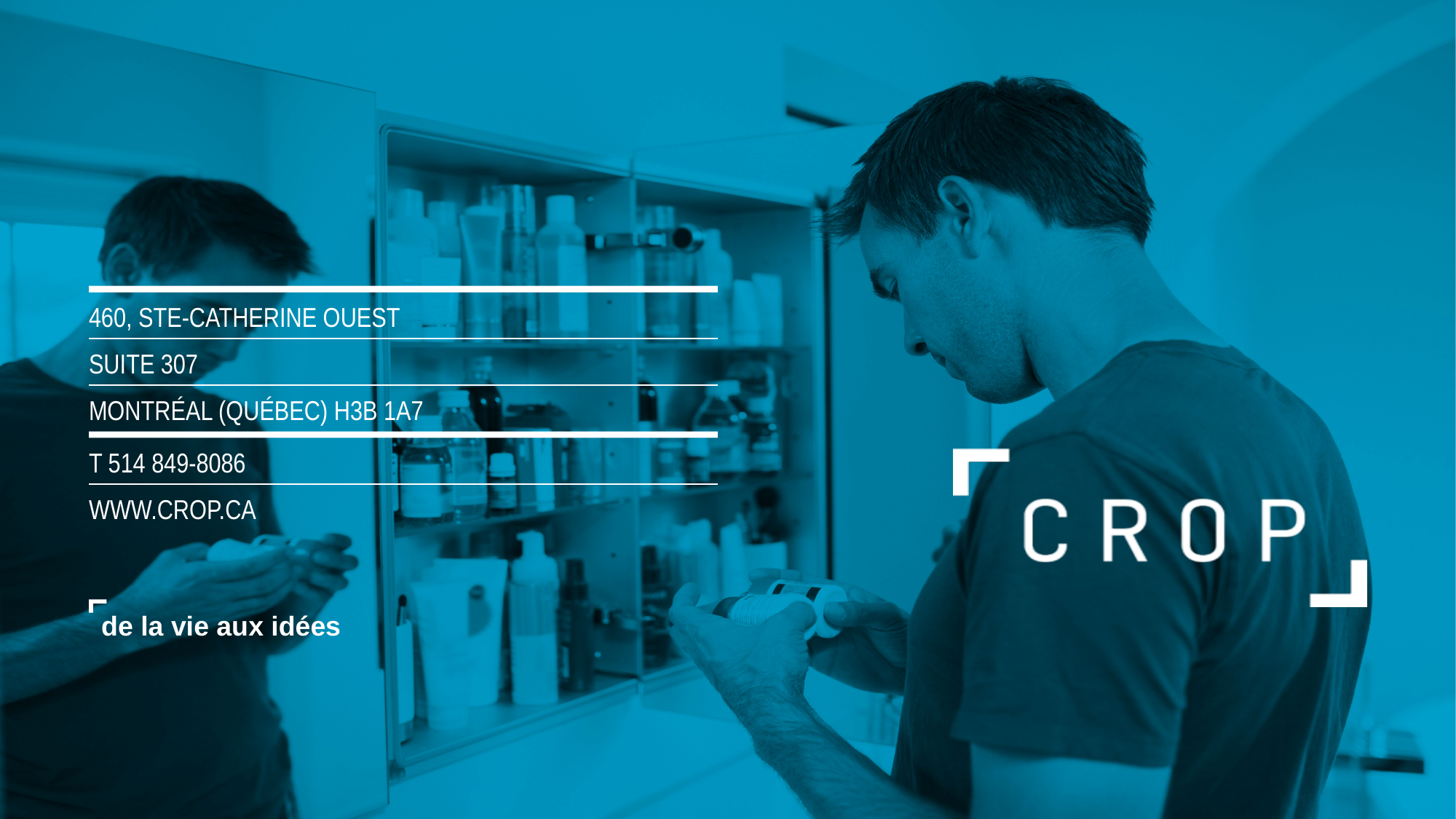

460, STE-CATHERINE OUEST
SUITE 307
MONTRÉAL (QUÉBEC) H3B 1A7
T 514 849-8086
WWW.CROP.CA